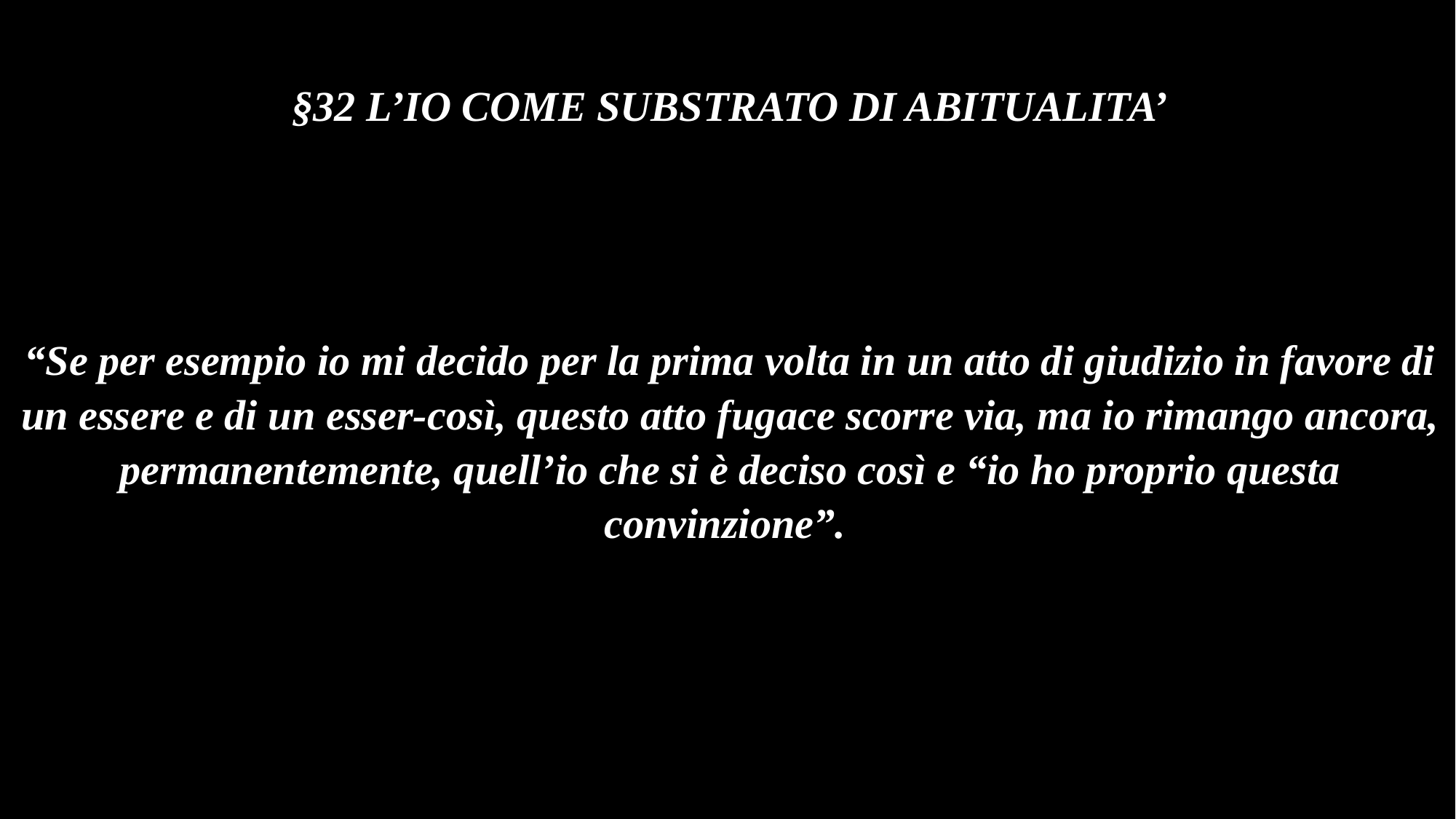

§32 L’IO COME SUBSTRATO DI ABITUALITA’

“Se per esempio io mi decido per la prima volta in un atto di giudizio in favore di un essere e di un esser-così, questo atto fugace scorre via, ma io rimango ancora, permanentemente, quell’io che si è deciso così e “io ho proprio questa convinzione”.